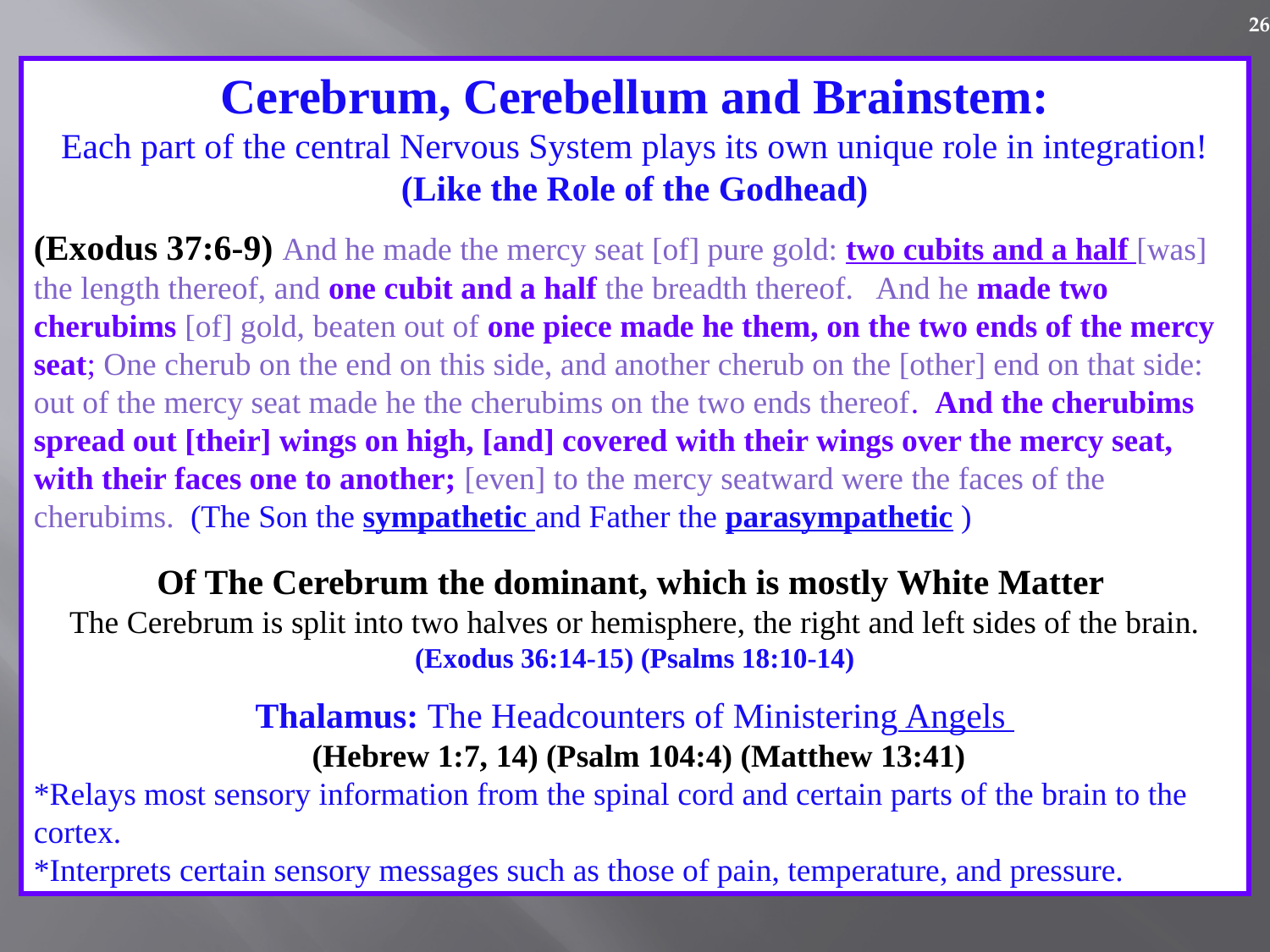

26
Cerebrum, Cerebellum and Brainstem:
Each part of the central Nervous System plays its own unique role in integration! (Like the Role of the Godhead)

(Exodus 37:6-9) And he made the mercy seat [of] pure gold: two cubits and a half [was] the length thereof, and one cubit and a half the breadth thereof.   And he made two cherubims [of] gold, beaten out of one piece made he them, on the two ends of the mercy seat; One cherub on the end on this side, and another cherub on the [other] end on that side: out of the mercy seat made he the cherubims on the two ends thereof.  And the cherubims spread out [their] wings on high, [and] covered with their wings over the mercy seat, with their faces one to another; [even] to the mercy seatward were the faces of the cherubims.  (The Son the sympathetic and Father the parasympathetic )

Of The Cerebrum the dominant, which is mostly White Matter
The Cerebrum is split into two halves or hemisphere, the right and left sides of the brain.
(Exodus 36:14-15) (Psalms 18:10-14)

Thalamus: The Headcounters of Ministering Angels
 (Hebrew 1:7, 14) (Psalm 104:4) (Matthew 13:41)
*Relays most sensory information from the spinal cord and certain parts of the brain to the cortex.
*Interprets certain sensory messages such as those of pain, temperature, and pressure.